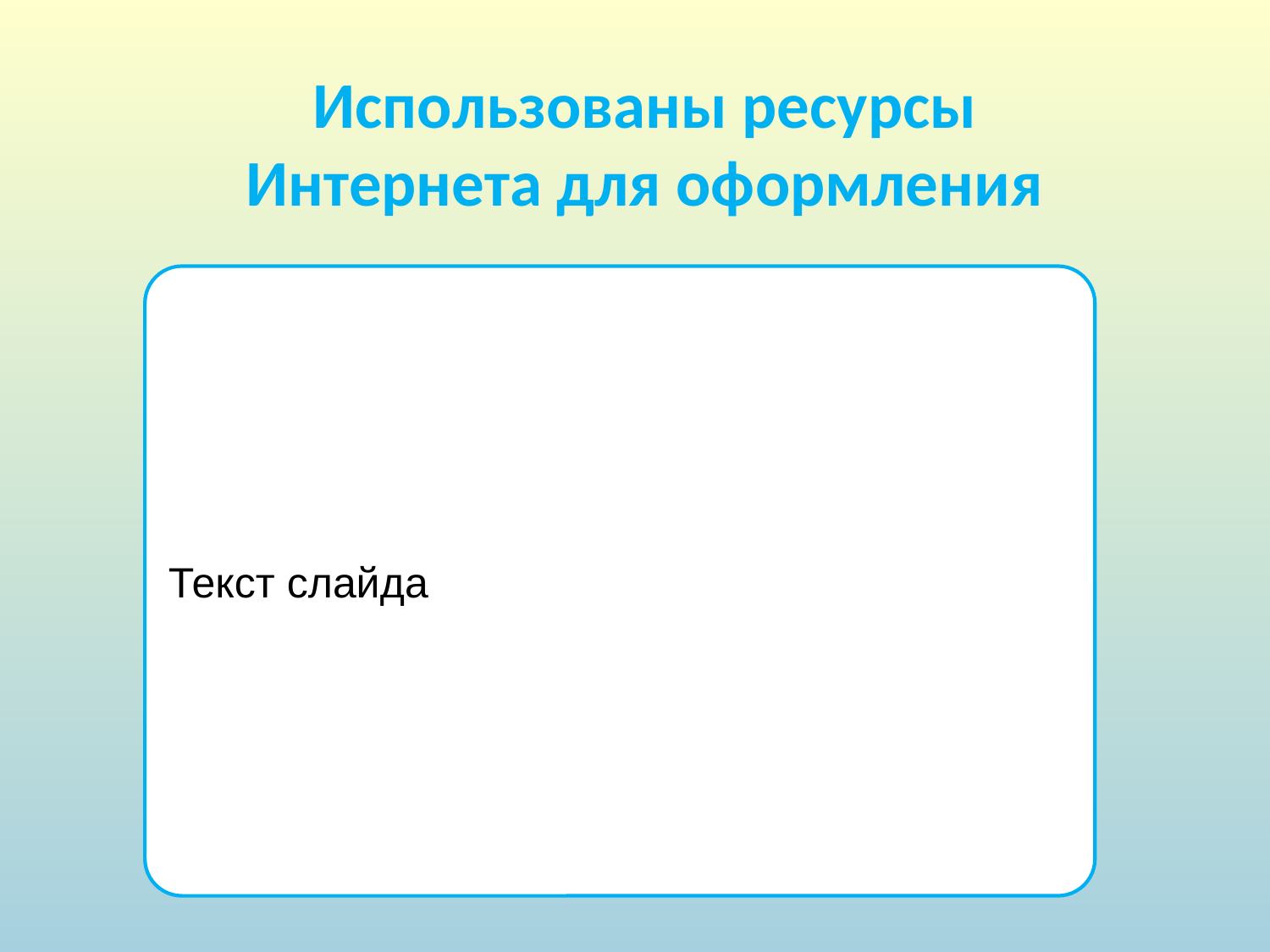

# Использованы ресурсы Интернета для оформления
Текст слайда